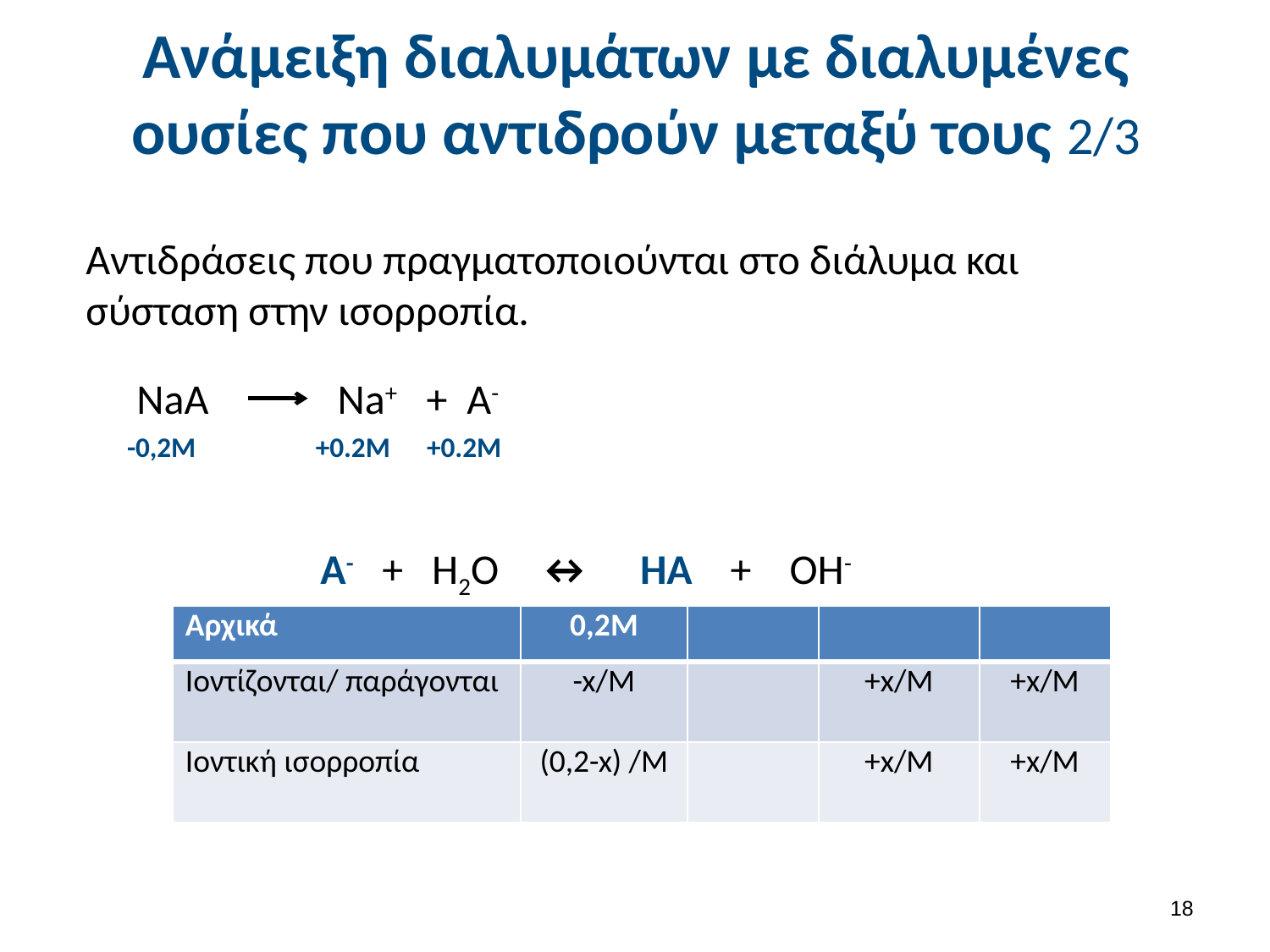

# Ανάμειξη διαλυμάτων με διαλυμένες ουσίες που αντιδρούν μεταξύ τους 2/3
Αντιδράσεις που πραγματοποιούνται στο διάλυμα και σύσταση στην ισορροπία.
NaA
Na+
+
A-
| -0,2M |  | +0.2M | +0.2M |
| --- | --- | --- | --- |
A-   +   Η2Ο    ↔     HA    +    OH-

| Αρχικά | 0,2Μ |  |  |  |
| --- | --- | --- | --- | --- |
| Ιοντίζονται/ παράγονται | -x/M |  | +x/M | +x/M |
| Ιοντική ισορροπία | (0,2-x) /M |  | +x/M | +x/M |
18